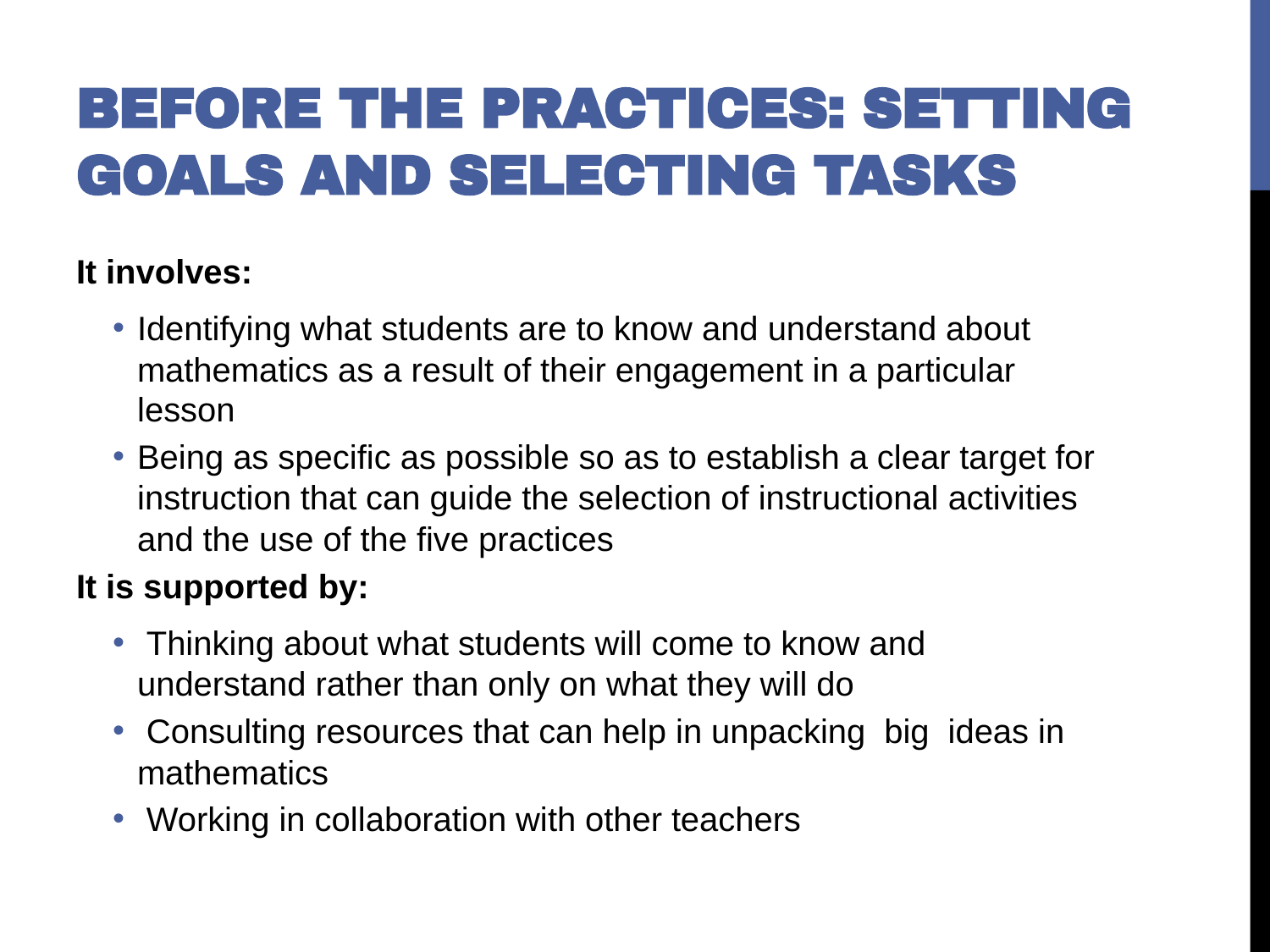

# Before the Practices: Setting Goals and Selecting Tasks
It involves:
Identifying what students are to know and understand about mathematics as a result of their engagement in a particular lesson
Being as specific as possible so as to establish a clear target for instruction that can guide the selection of instructional activities and the use of the five practices
It is supported by:
 Thinking about what students will come to know and 	understand rather than only on what they will do
 Consulting resources that can help in unpacking  big  ideas in mathematics
 Working in collaboration with other teachers